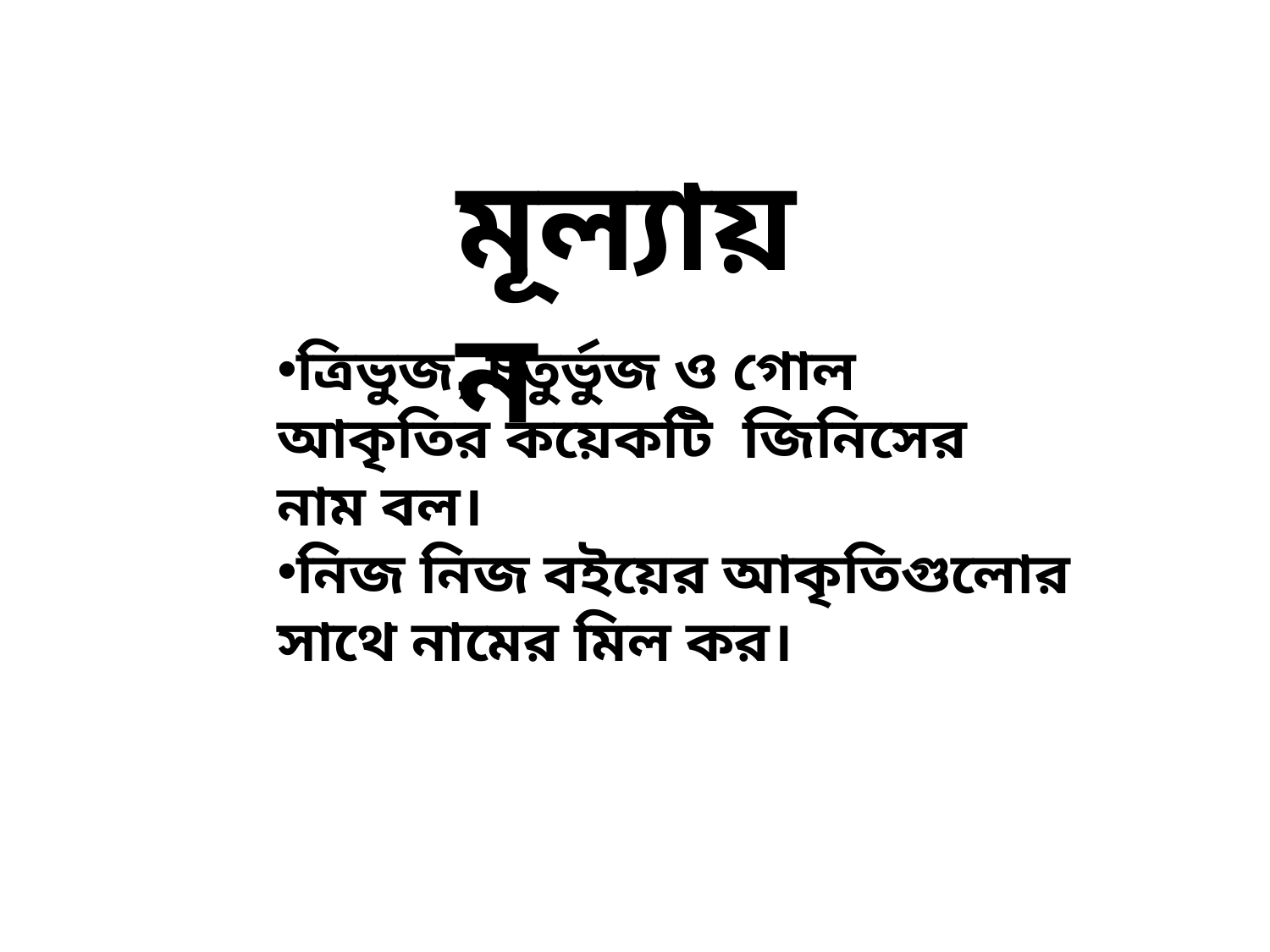

মূল্যায়ন
ত্রিভুজ, চতুর্ভুজ ও গোল আকৃতির কয়েকটি  জিনিসের  নাম বল।
নিজ নিজ বইয়ের আকৃতিগুলোর সাথে নামের মিল কর।